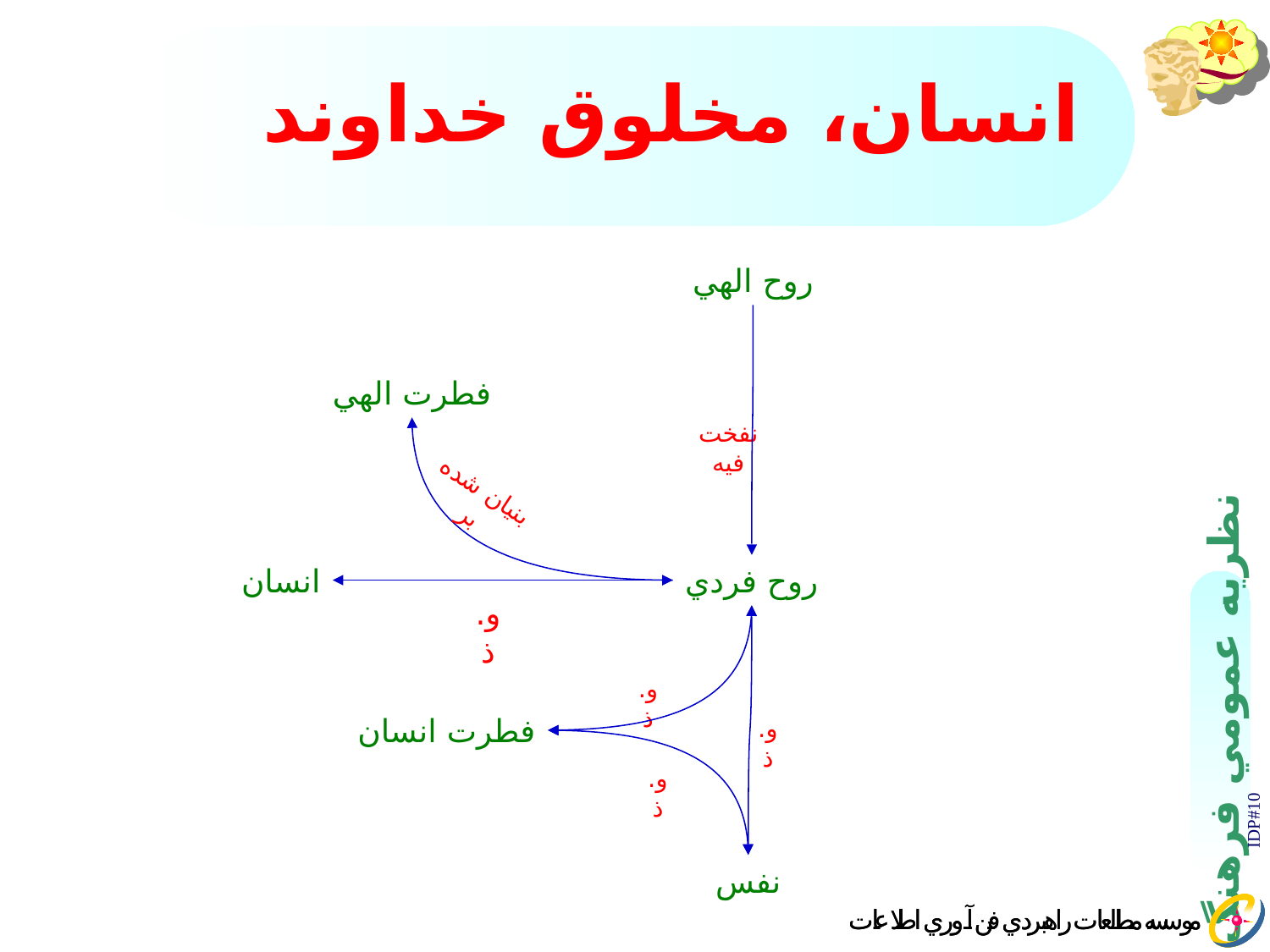

# انسان، مخلوق خداوند
روح الهي
فطرت الهي
نفخت فيه
بنيان شده بر
انسان
روح فردي
و.ذ
و.ذ
فطرت انسان
و.ذ
و.ذ
IDP#10
نفس